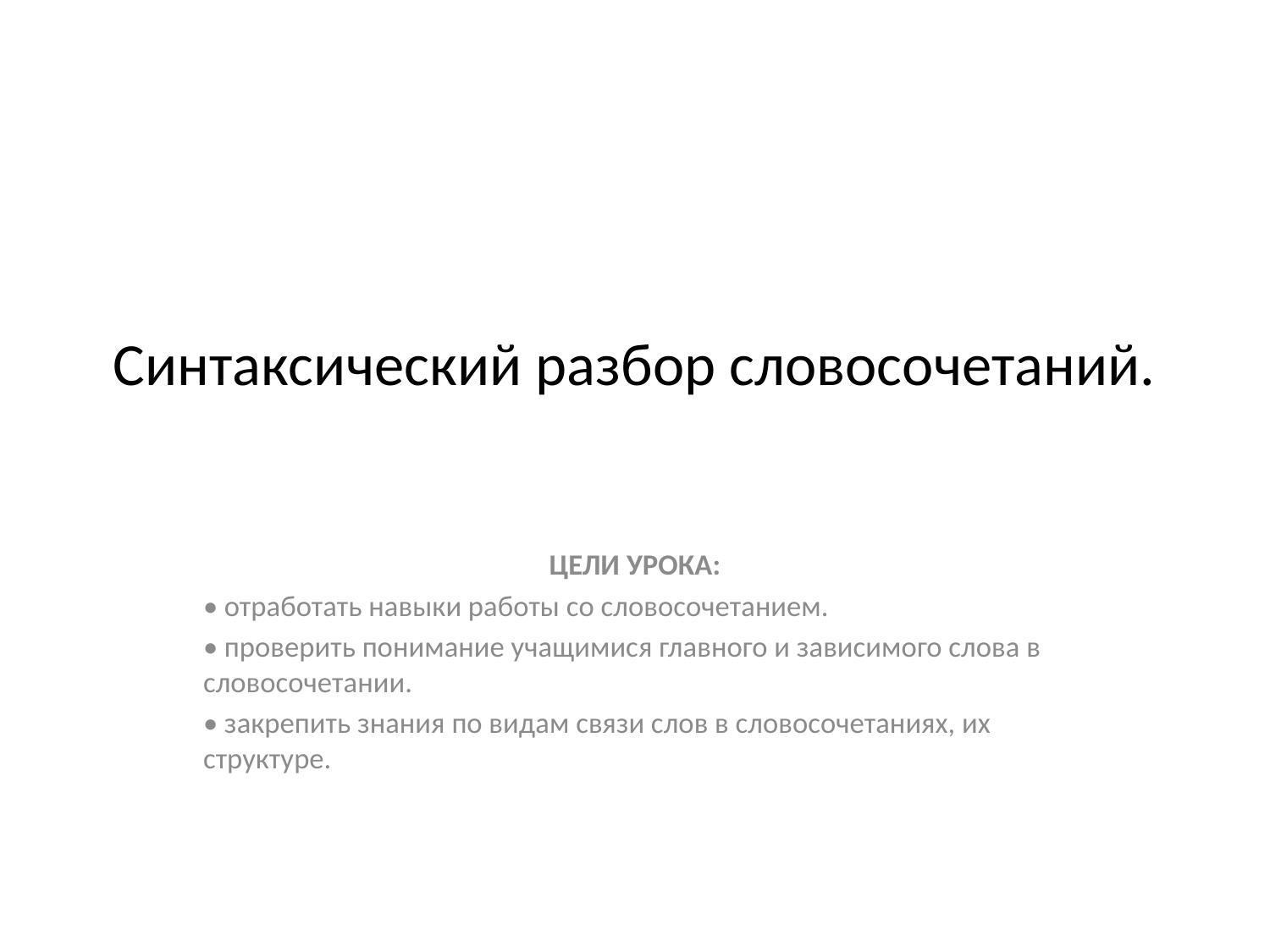

# Синтаксический разбор словосочетаний.
ЦЕЛИ УРОКА:
• отработать навыки работы со словосочетанием.
• проверить понимание учащимися главного и зависимого слова в словосочетании.
• закрепить знания по видам связи слов в словосочетаниях, их структуре.